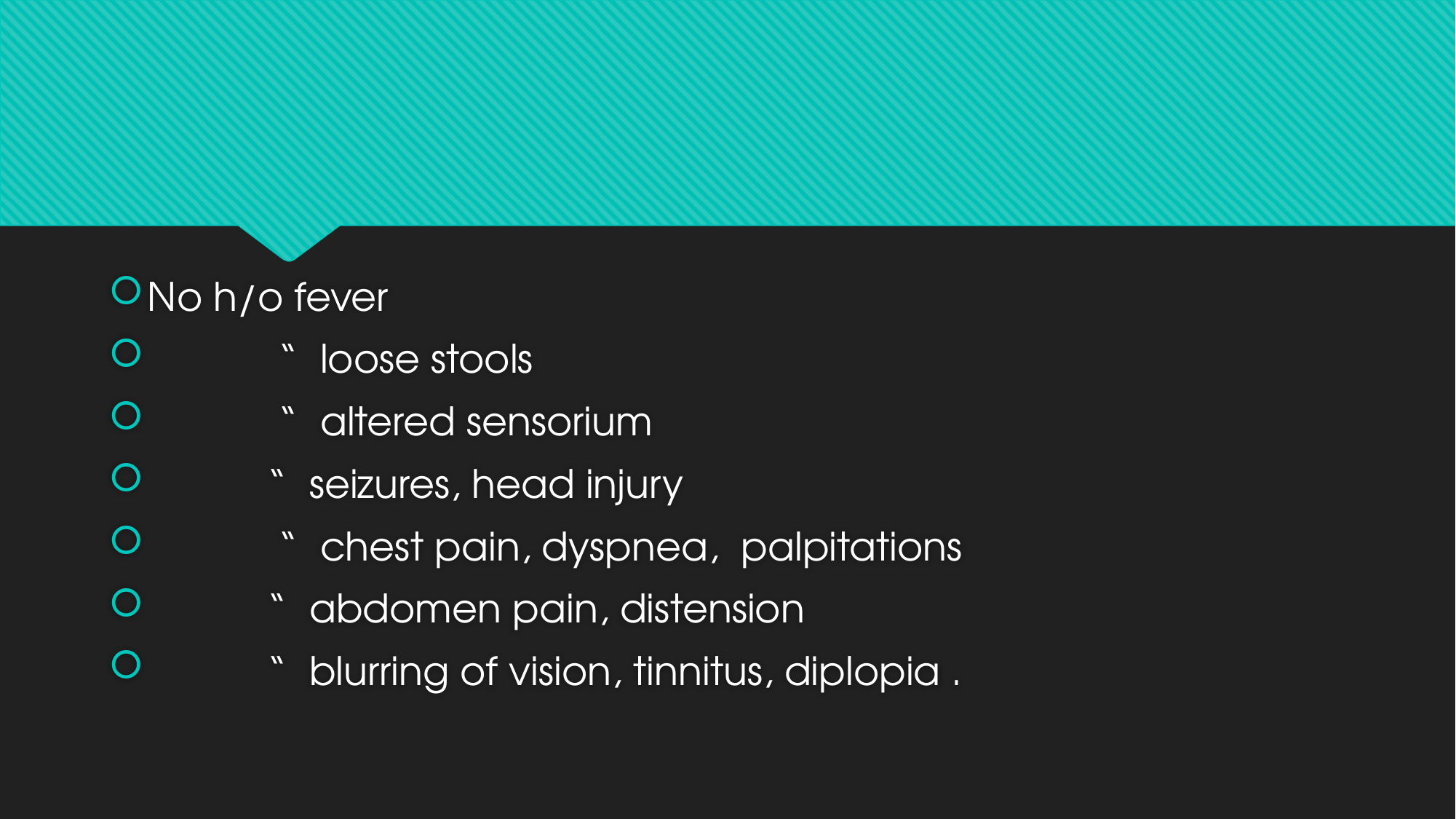

#
No h/o fever
            “  loose stools
            “  altered sensorium
           “  seizures, head injury
            “  chest pain, dyspnea,  palpitations
           “  abdomen pain, distension
           “  blurring of vision, tinnitus, diplopia .